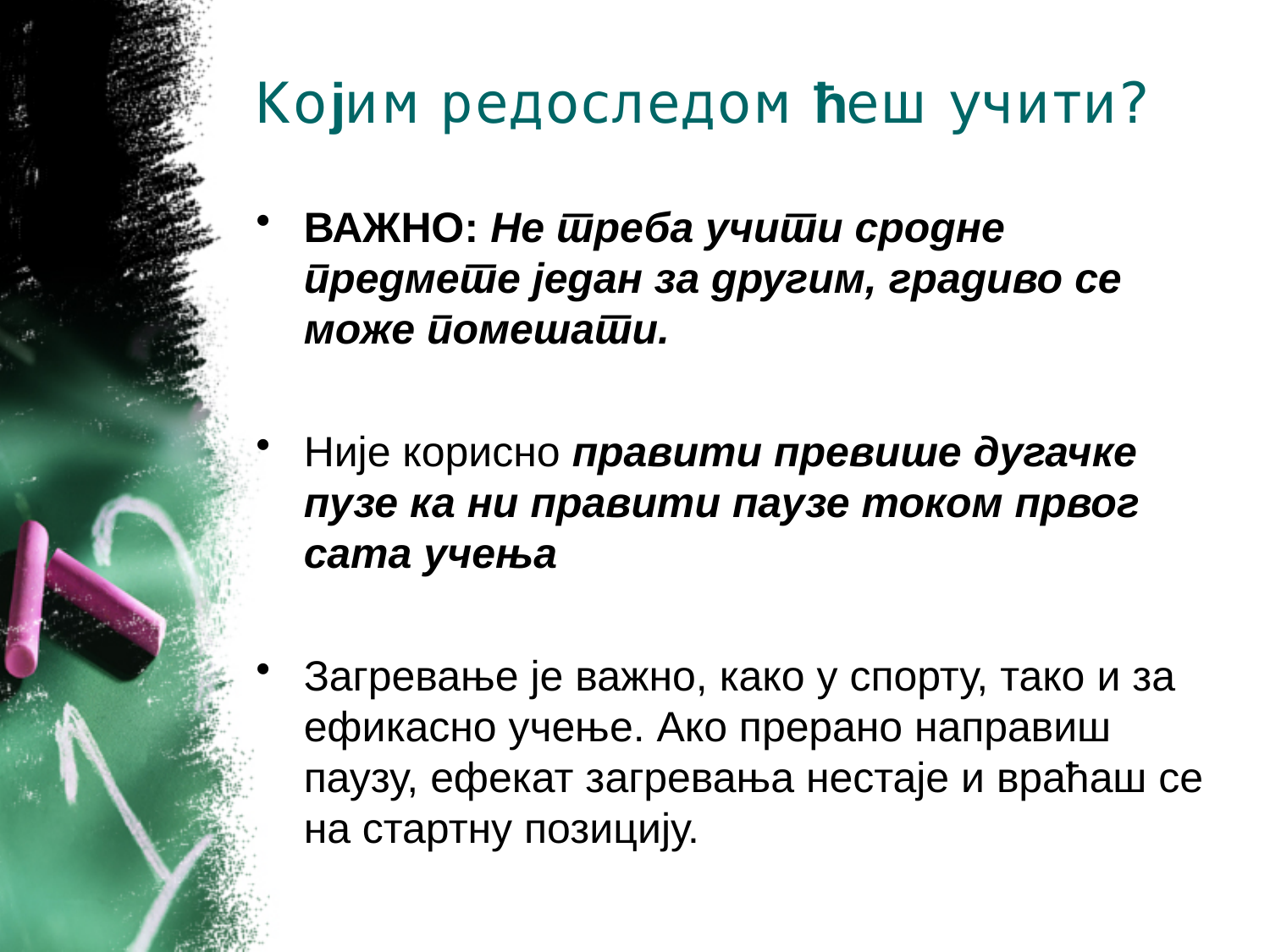

# Којим редоследом ћеш учити?
ВАЖНО: Не треба учити сродне предмете један за другим, градиво се може помешати.

Није корисно правити превише дугачке пузе ка ни правити паузе током првог сата учења

Загревање је важно, како у спорту, тако и за ефикасно учење. Ако прерано направиш паузу, ефекат загревања нестаје и враћаш се на стартну позицију.